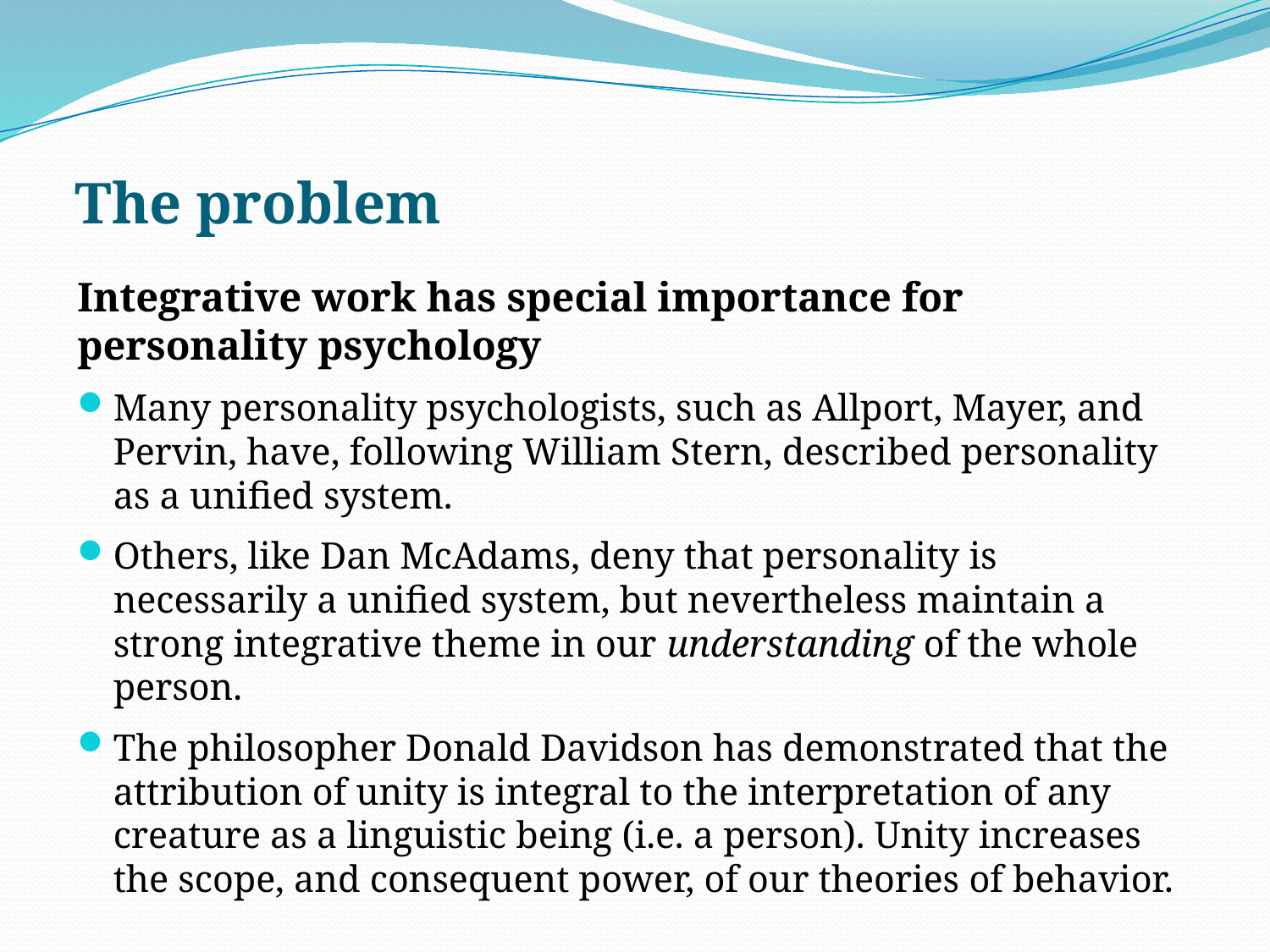

# The problem
Integrative work has special importance for personality psychology
Many personality psychologists, such as Allport, Mayer, and Pervin, have, following William Stern, described personality as a unified system.
Others, like Dan McAdams, deny that personality is necessarily a unified system, but nevertheless maintain a strong integrative theme in our understanding of the whole person.
The philosopher Donald Davidson has demonstrated that the attribution of unity is integral to the interpretation of any creature as a linguistic being (i.e. a person). Unity increases the scope, and consequent power, of our theories of behavior.